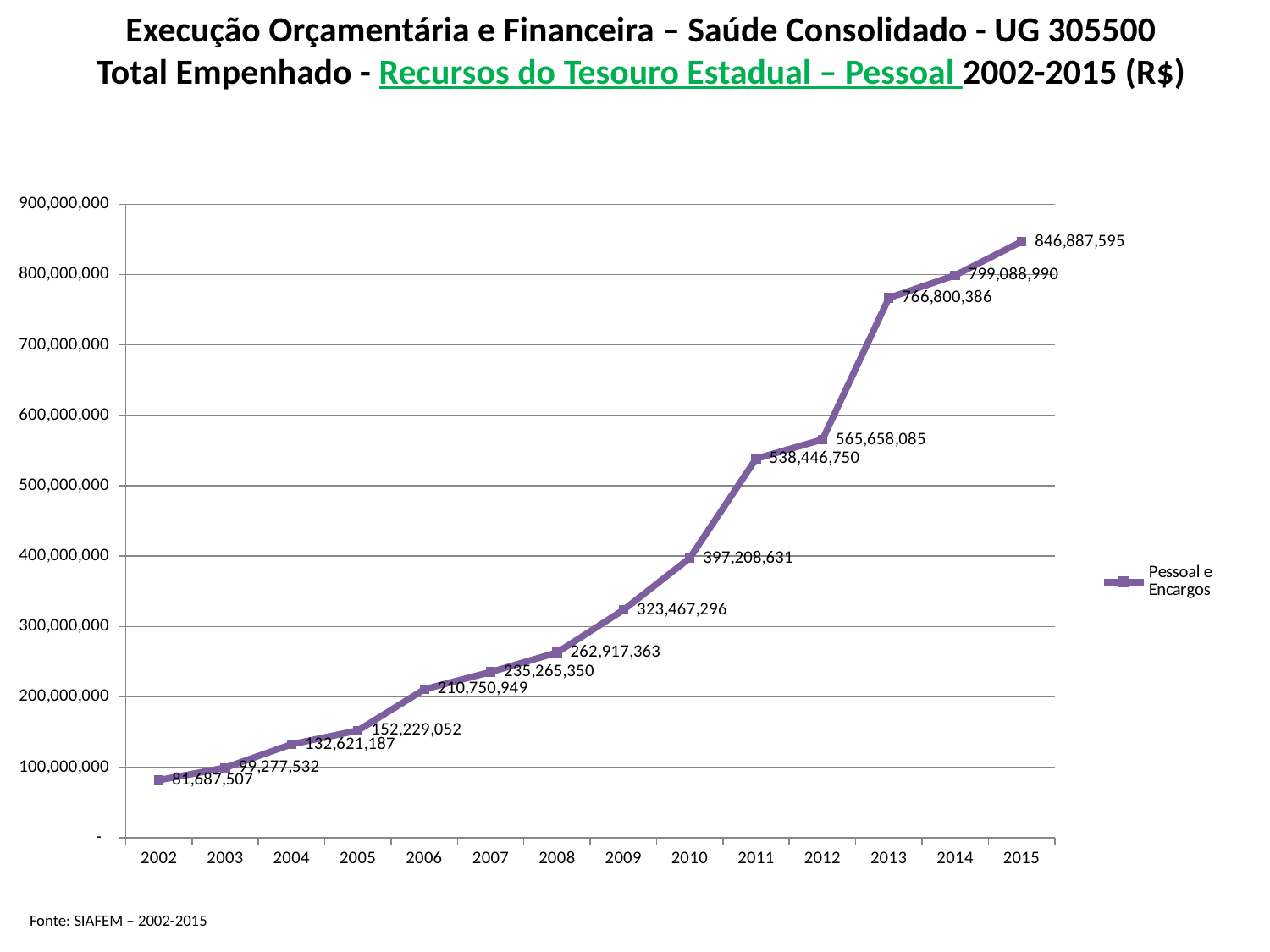

# Execução Orçamentária e Financeira – Saúde Consolidado - UG 305500 Total Empenhado - Recursos do Tesouro Estadual – Pessoal 2002-2015 (R$)

### Chart

| Category | Pessoal e Encargos |
|---|---|
| 2002 | 81687507.12 |
| 2003 | 99277532.4 |
| 2004 | 132621187.45 |
| 2005 | 152229051.93 |
| 2006 | 210750948.83 |
| 2007 | 235265349.9 |
| 2008 | 262917363.22 |
| 2009 | 323467295.91 |
| 2010 | 397208631.45 |
| 2011 | 538446750.03 |
| 2012 | 565658085.14 |
| 2013 | 766800385.56 |
| 2014 | 799088990.36 |
| 2015 | 846887595.21 |
  Fonte: SIAFEM – 2002-2015